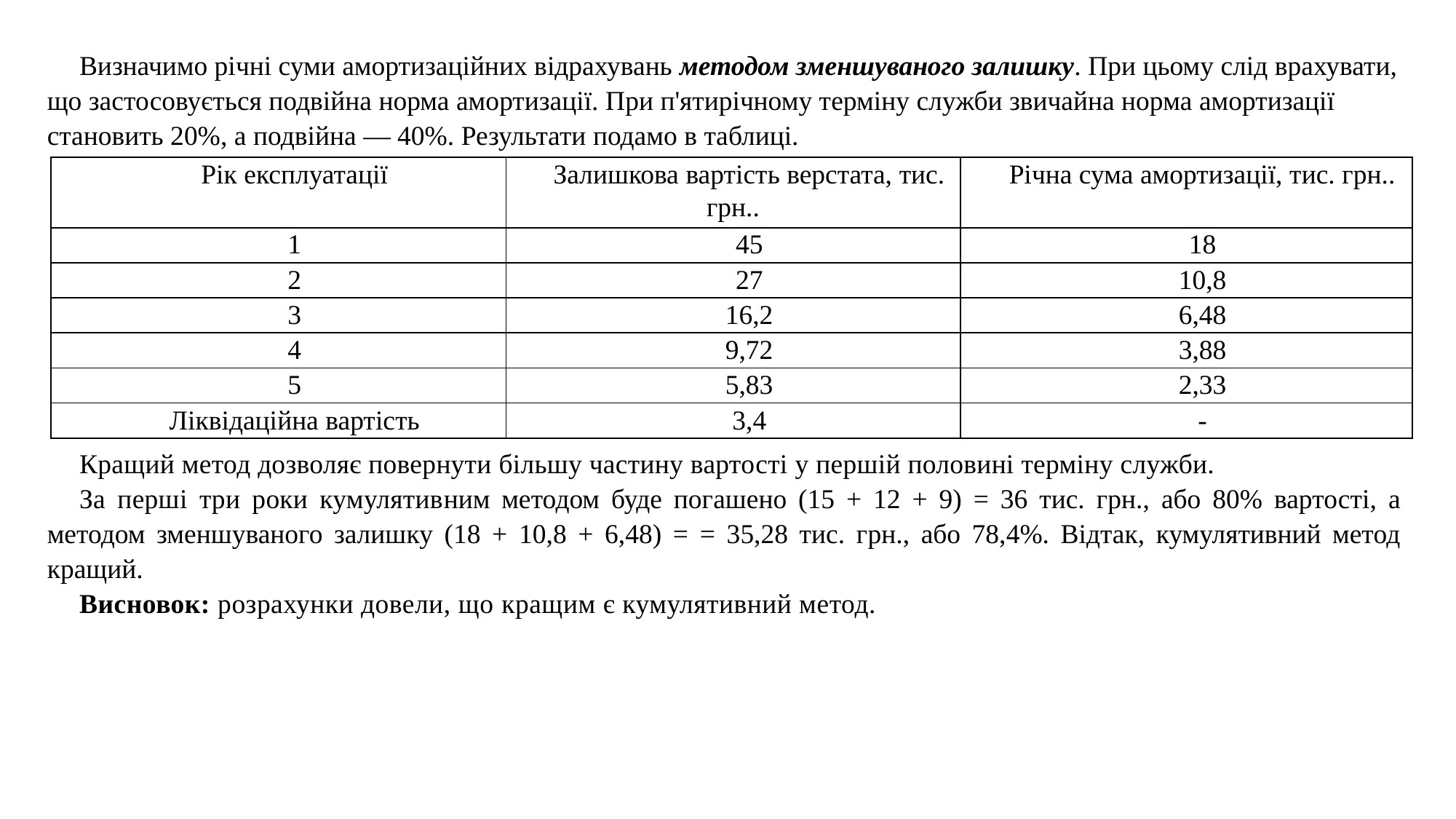

Визначимо річні суми амортизаційних відрахувань методом зменшуваного залишку. При цьому слід врахувати, що застосовується подвійна норма амортизації. При п'ятирічному терміну служби звичайна норма амортизації становить 20%, а подвійна — 40%. Результати подамо в таблиці.
| Рік експлуатації | Залишкова вартість верстата, тис. грн.. | Річна сума амортизації, тис. грн.. |
| --- | --- | --- |
| 1 | 45 | 18 |
| 2 | 27 | 10,8 |
| 3 | 16,2 | 6,48 |
| 4 | 9,72 | 3,88 |
| 5 | 5,83 | 2,33 |
| Ліквідаційна вартість | 3,4 | - |
Кращий метод дозволяє повернути більшу частину вартості у першій половині терміну служби.
За перші три роки кумулятивним методом буде погашено (15 + 12 + 9) = 36 тис. грн., або 80% вартості, а методом зменшуваного залишку (18 + 10,8 + 6,48) = = 35,28 тис. грн., або 78,4%. Відтак, кумулятивний метод кращий.
Висновок: розрахунки довели, що кращим є кумулятивний метод.